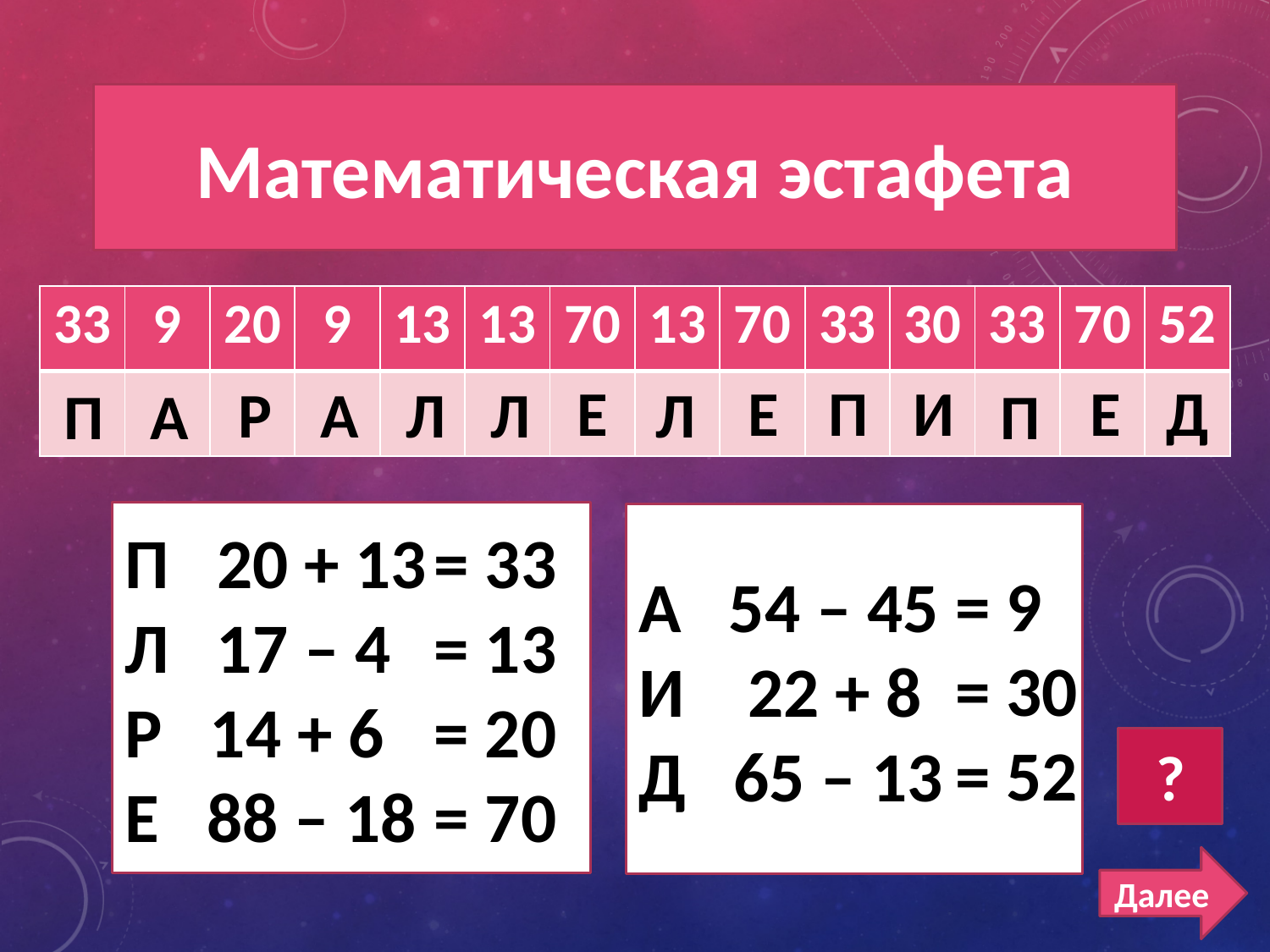

# эстафета 500
Математическая эстафета
| 33 | 9 | 20 | 9 | 13 | 13 | 70 | 13 | 70 | 33 | 30 | 33 | 70 | 52 |
| --- | --- | --- | --- | --- | --- | --- | --- | --- | --- | --- | --- | --- | --- |
|  |  |  |  |  |  |  |  |  |  |  |  |  |  |
Е
Е
П
И
Е
Д
Р
А
Л
Л
Л
П
А
П
П   20 + 13
Л   17 – 4
Р   14 + 6
Е   88 – 18
А   54 – 45
И    22 + 8
Д   65 – 13
= 33
= 13
= 20
= 70
= 9
= 30
= 52
?
Далее